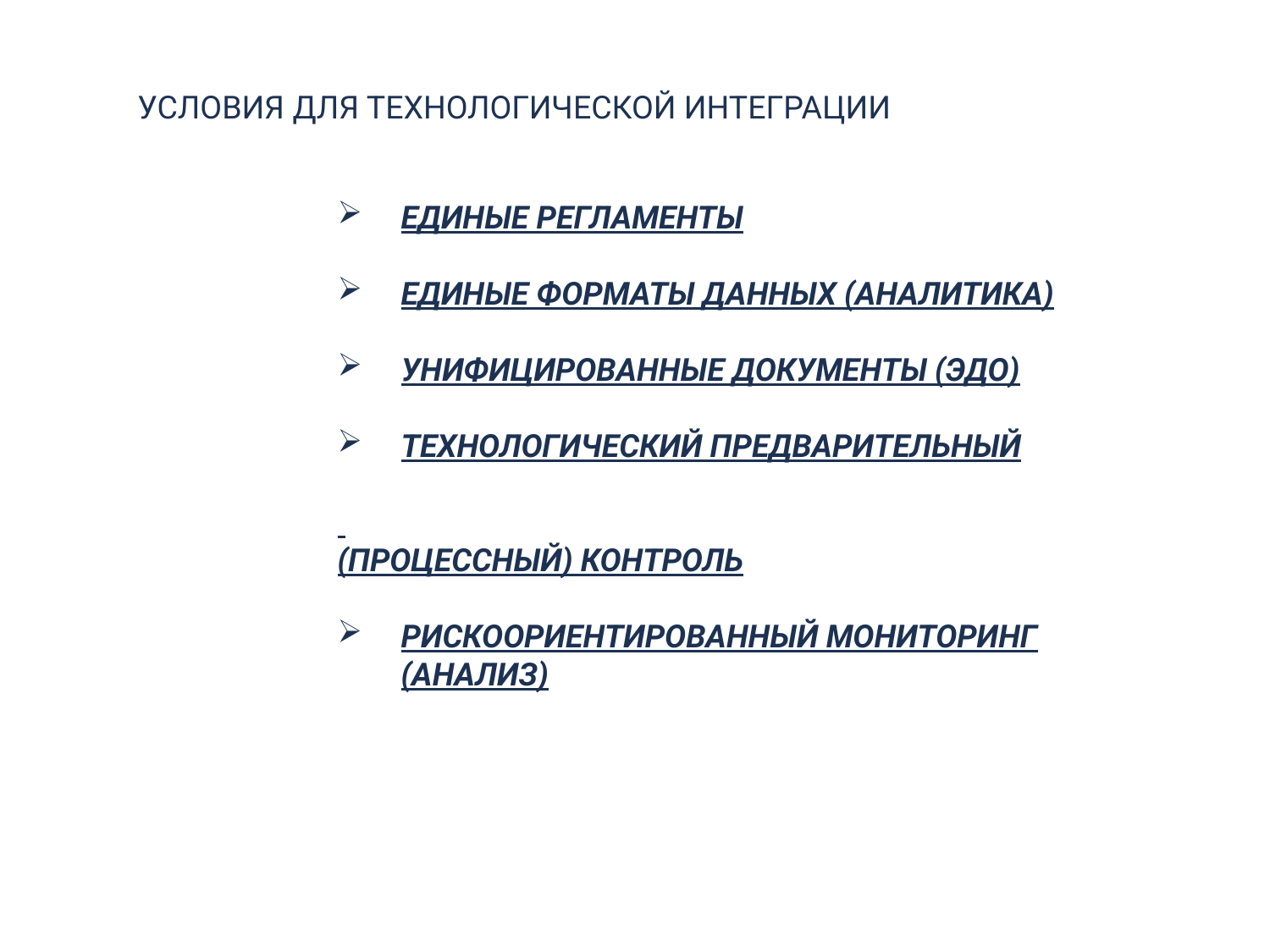

#

5
УСЛОВИЯ ДЛЯ ТЕХНОЛОГИЧЕСКОЙ ИНТЕГРАЦИИ
ЕДИНЫЕ РЕГЛАМЕНТЫ

ЕДИНЫЕ ФОРМАТЫ ДАННЫХ (АНАЛИТИКА)

УНИФИЦИРОВАННЫЕ ДОКУМЕНТЫ (ЭДО)

ТЕХНОЛОГИЧЕСКИЙ ПРЕДВАРИТЕЛЬНЫЙ

 					(ПРОЦЕССНЫЙ) КОНТРОЛЬ

РИСКООРИЕНТИРОВАННЫЙ МОНИТОРИНГ (АНАЛИЗ)